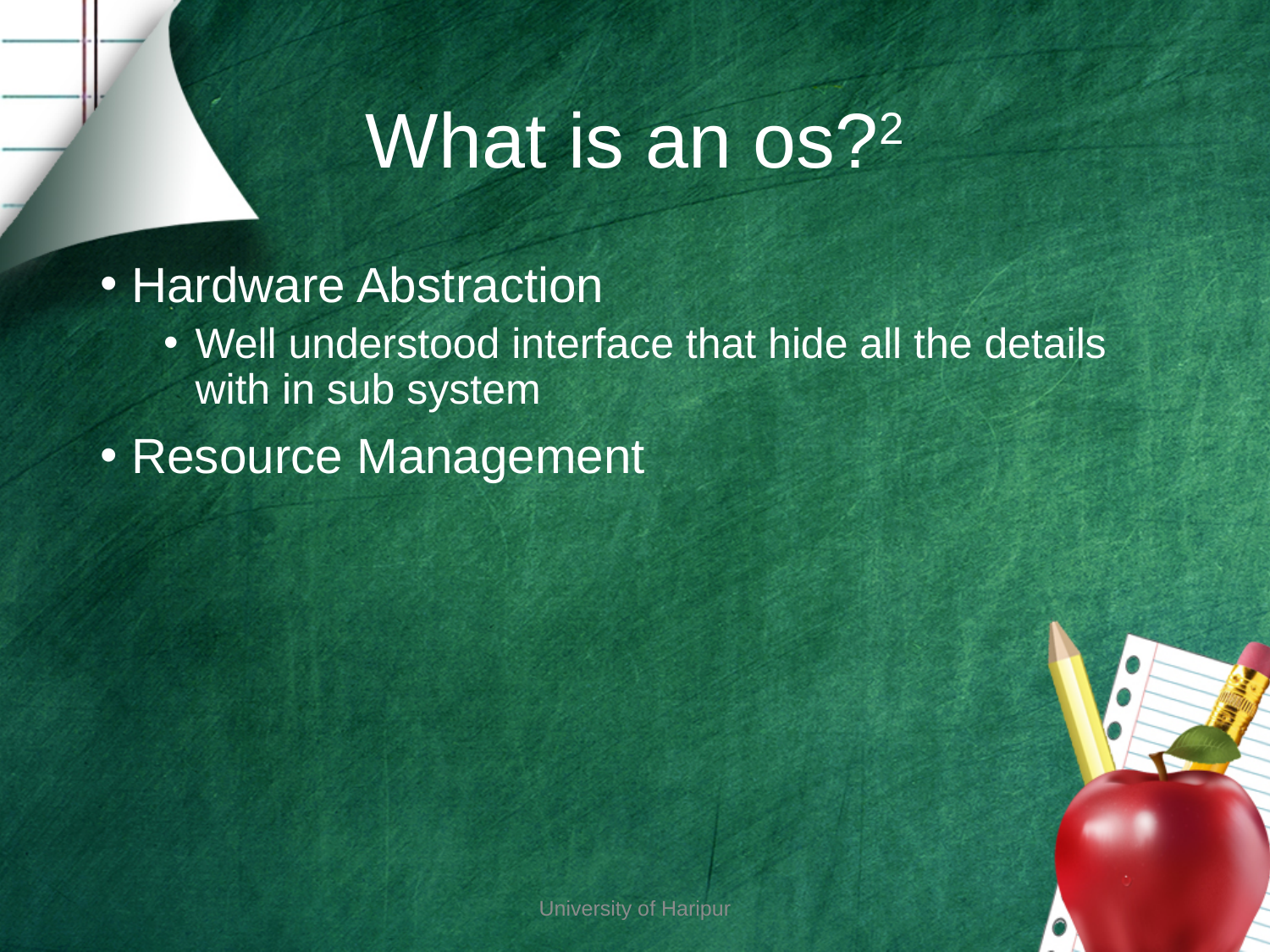

# What is an os?2
Hardware Abstraction
Well understood interface that hide all the details with in sub system
Resource Management

University of Haripur